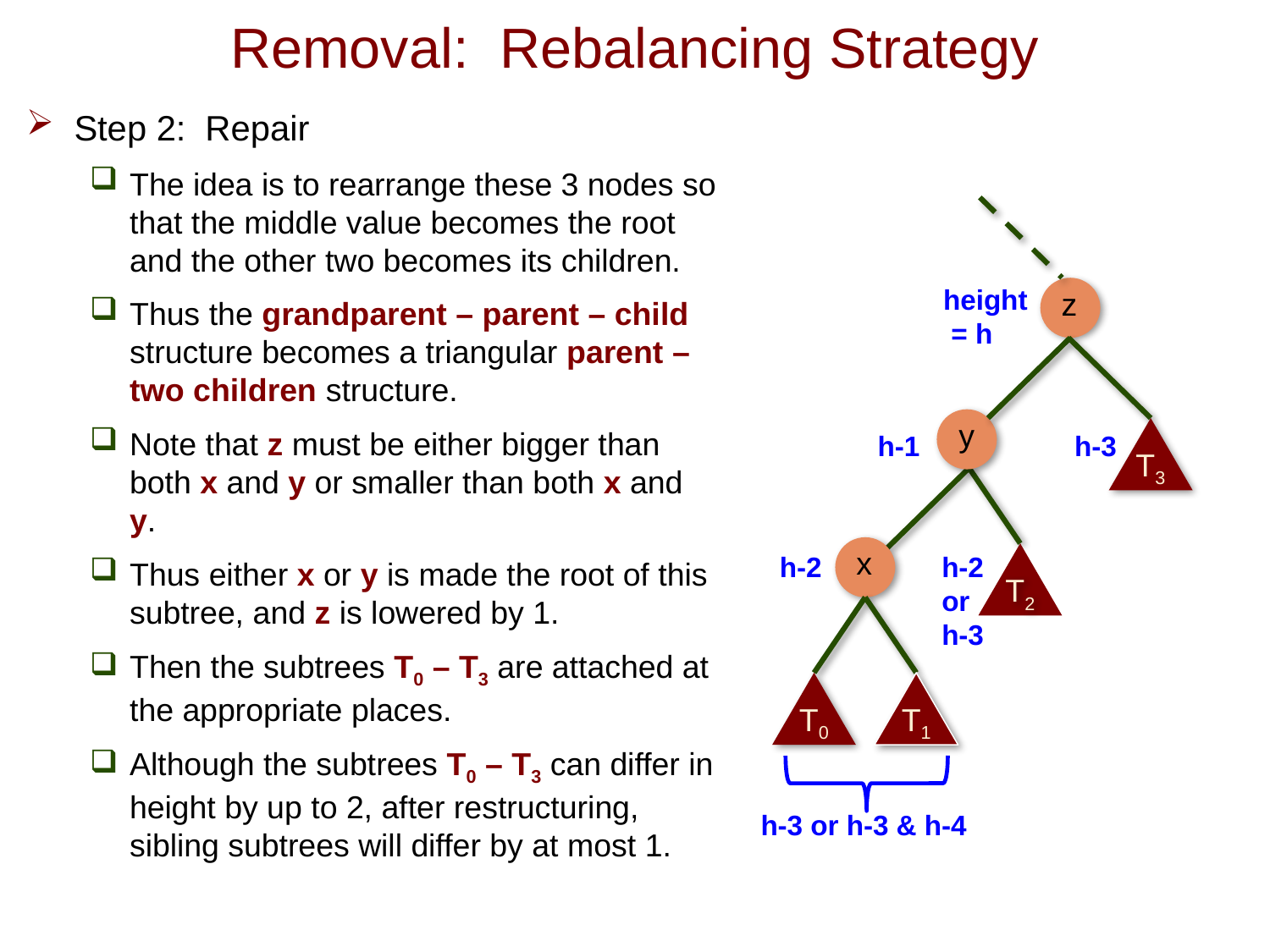

# Removal:  Rebalancing Strategy
Step 2:  Repair
The idea is to rearrange these 3 nodes so that the middle value becomes the root and the other two becomes its children.
Thus the grandparent – parent – child structure becomes a triangular parent – two children structure.
Note that z must be either bigger than both x and y or smaller than both x and y.
Thus either x or y is made the root of this subtree, and z is lowered by 1.
Then the subtrees T0 – T3 are attached at the appropriate places.
Although the subtrees T0 – T3 can differ in height by up to 2, after restructuring, sibling subtrees will differ by at most 1.
height
 = h

z

y

h-1
h-3
T3

x
h-2
h-2 or h-3

T2

T0
T1

h-3 or h-3 & h-4